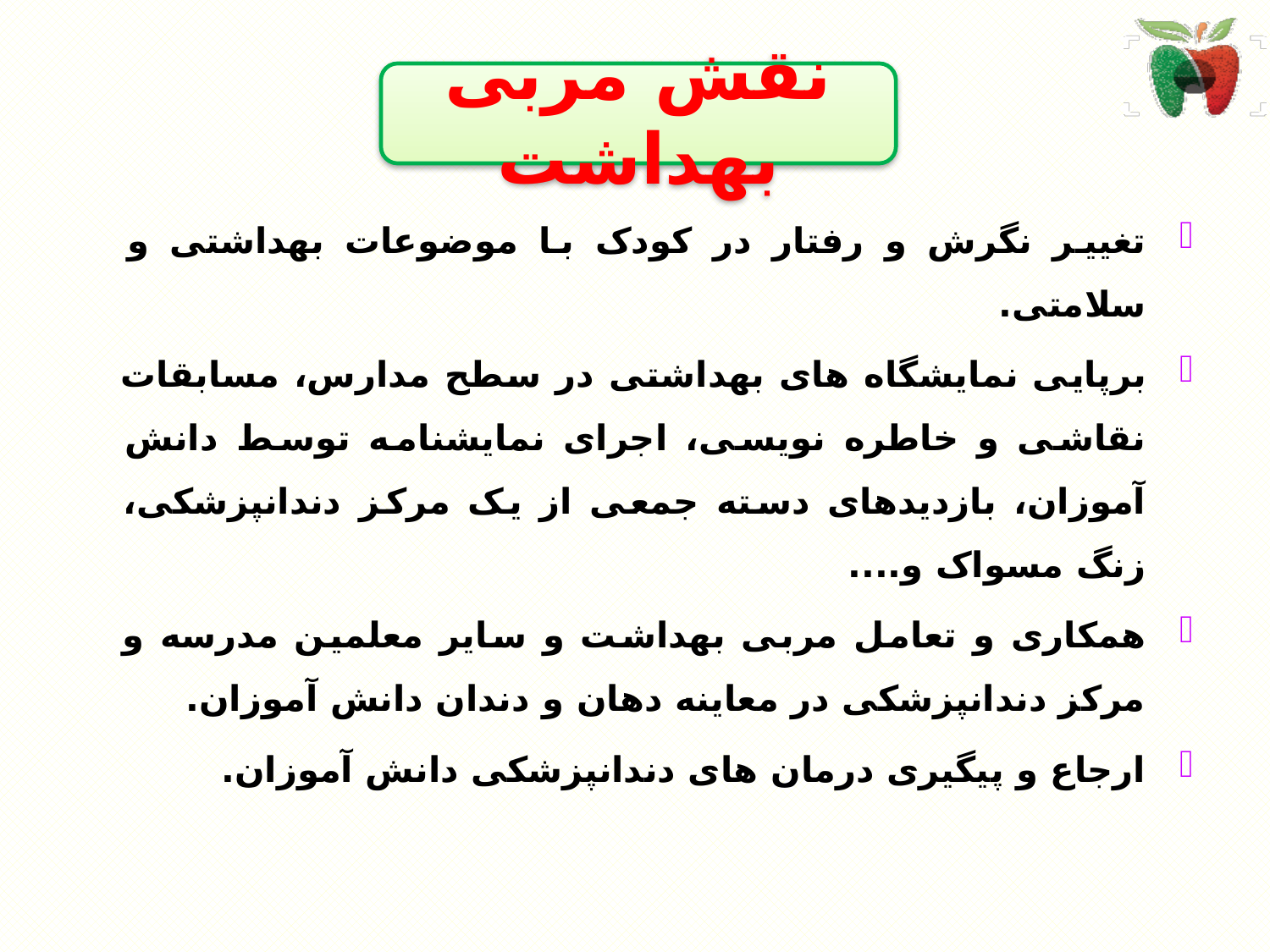

نقش مربی بهداشت
تغییر نگرش و رفتار در کودک با موضوعات بهداشتی و سلامتی.
برپایی نمایشگاه های بهداشتی در سطح مدارس، مسابقات نقاشی و خاطره نویسی، اجرای نمایشنامه توسط دانش آموزان، بازدیدهای دسته جمعی از یک مرکز دندانپزشکی، زنگ مسواک و....
همکاری و تعامل مربی بهداشت و سایر معلمین مدرسه و مرکز دندانپزشکی در معاینه دهان و دندان دانش آموزان.
ارجاع و پیگیری درمان های دندانپزشکی دانش آموزان.